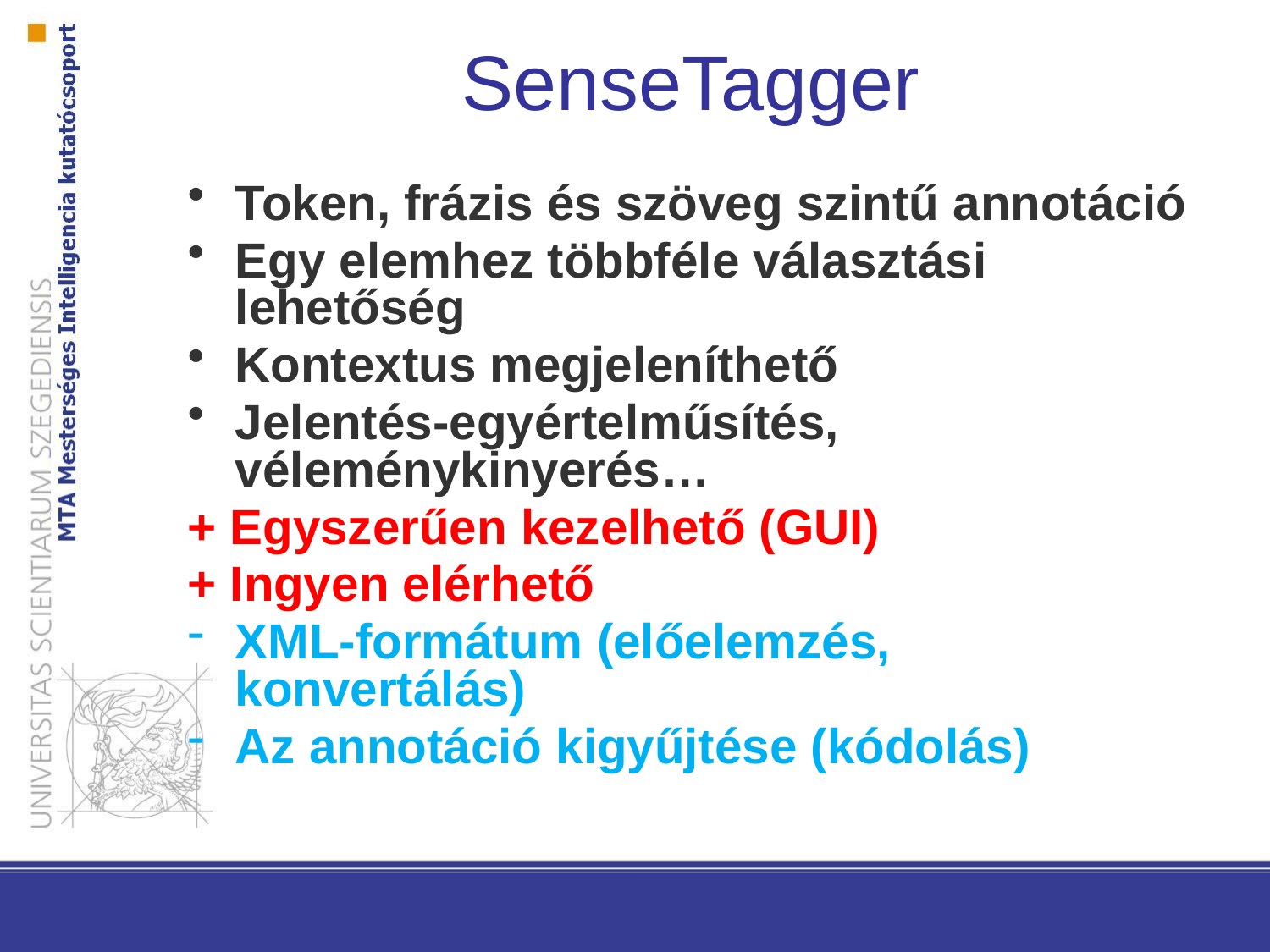

SenseTagger
Token, frázis és szöveg szintű annotáció
Egy elemhez többféle választási lehetőség
Kontextus megjeleníthető
Jelentés-egyértelműsítés, véleménykinyerés…
+ Egyszerűen kezelhető (GUI)
+ Ingyen elérhető
XML-formátum (előelemzés, konvertálás)
Az annotáció kigyűjtése (kódolás)